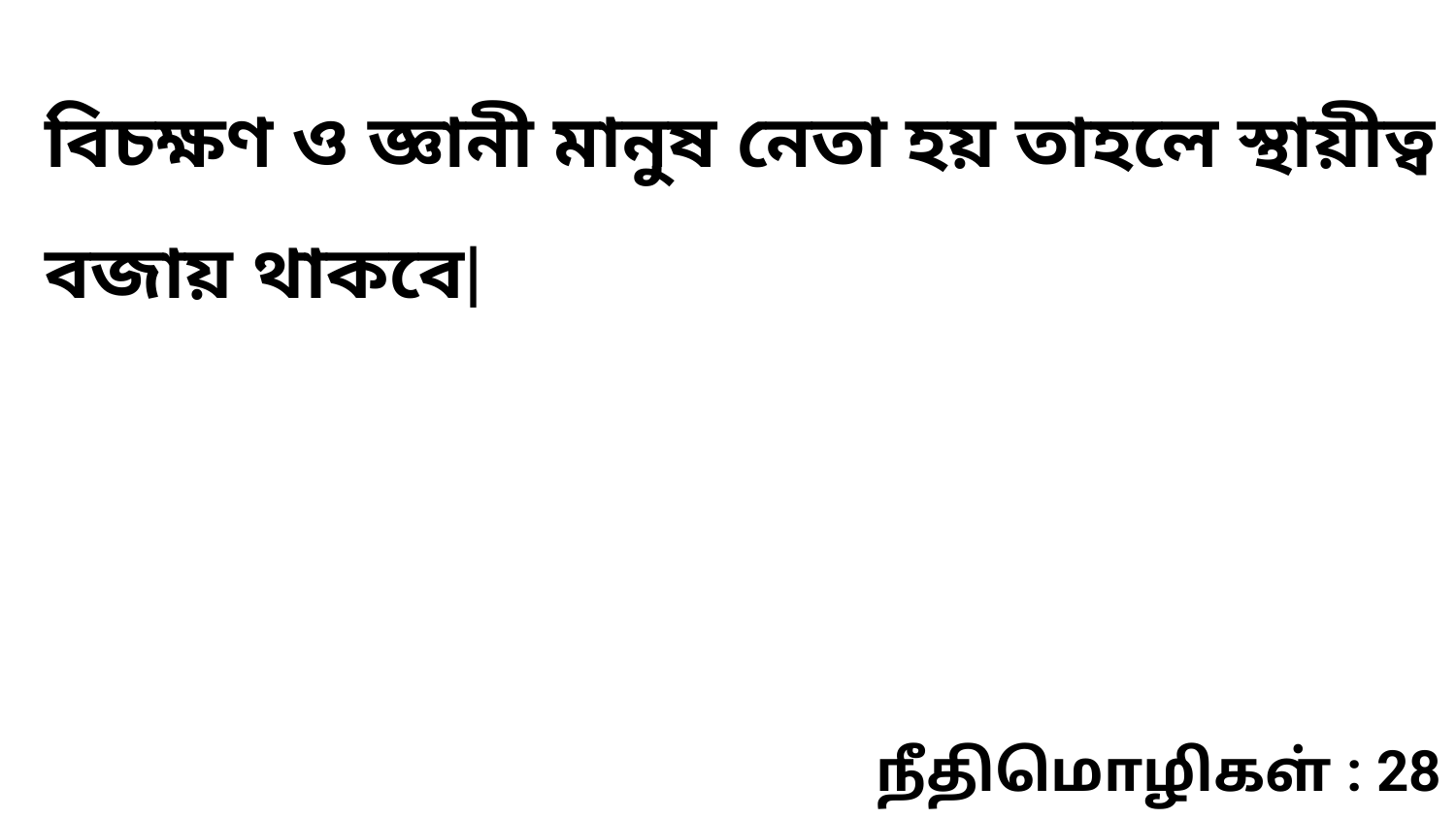

বিচক্ষণ ও জ্ঞানী মানুষ নেতা হয় তাহলে স্থায়ীত্ব বজায় থাকবে|
நீதிமொழிகள் : 28